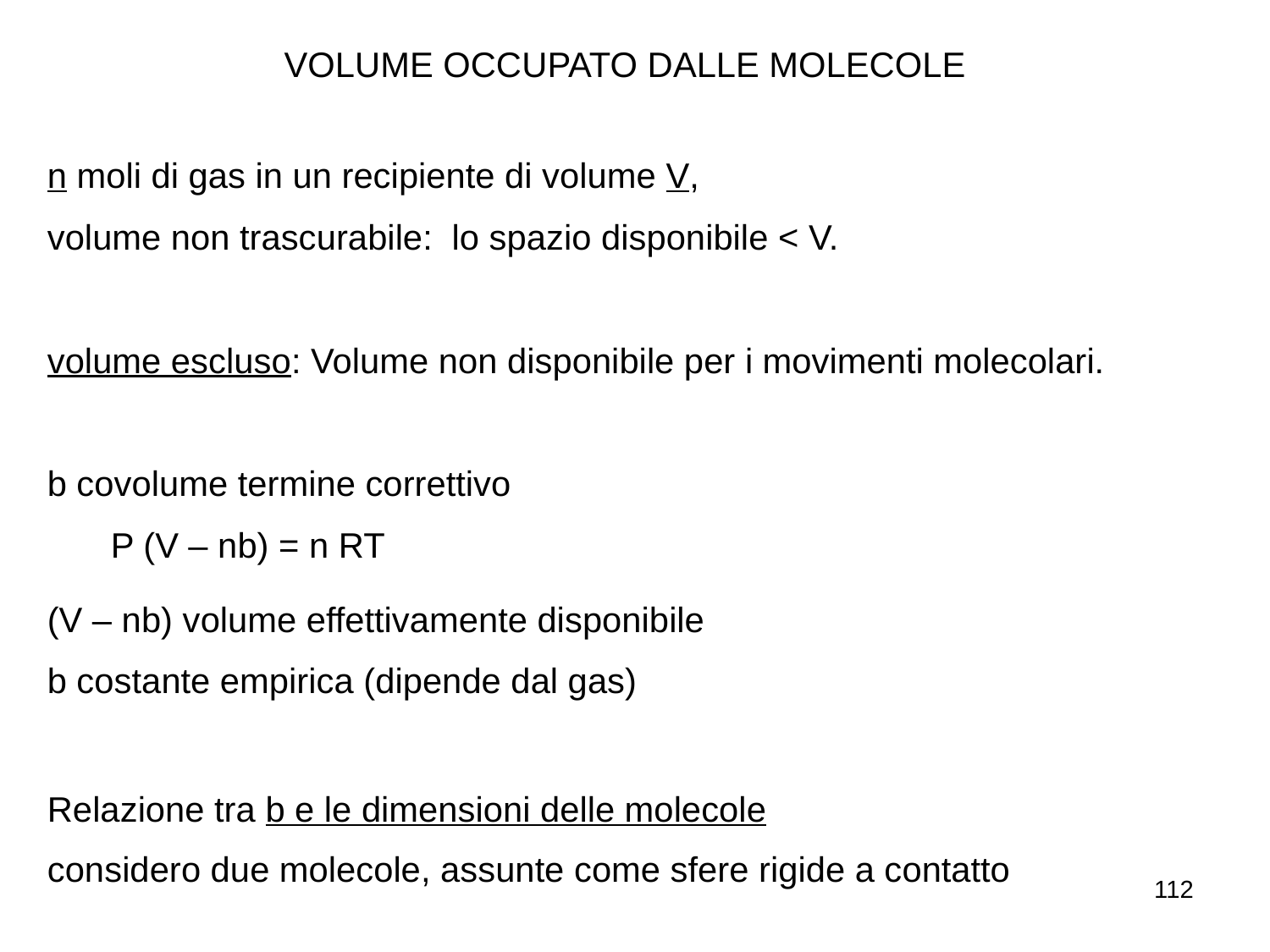

VOLUME OCCUPATO DALLE MOLECOLE

n moli di gas in un recipiente di volume V,
volume non trascurabile:  lo spazio disponibile < V.

volume escluso: Volume non disponibile per i movimenti molecolari.

b covolume termine correttivo
	P (V – nb) = n RT
(V – nb) volume effettivamente disponibile
b costante empirica (dipende dal gas)
Relazione tra b e le dimensioni delle molecole
considero due molecole, assunte come sfere rigide a contatto
112